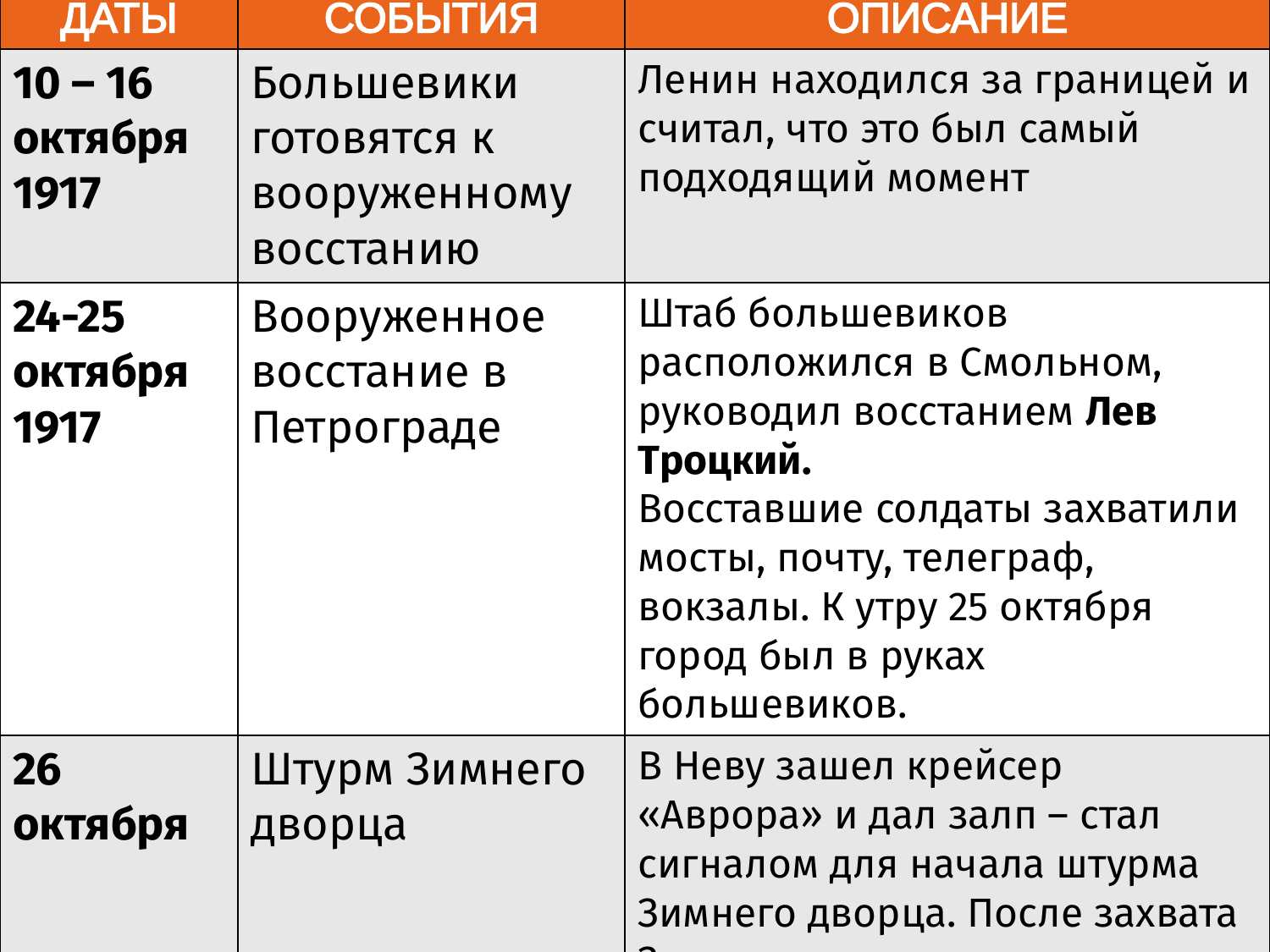

| ДАТЫ | СОБЫТИЯ | ОПИСАНИЕ |
| --- | --- | --- |
| 10 – 16 октября 1917 | Большевики готовятся к вооруженному восстанию | Ленин находился за границей и считал, что это был самый подходящий момент |
| 24-25 октября 1917 | Вооруженное восстание в Петрограде | Штаб большевиков расположился в Смольном, руководил восстанием Лев Троцкий. Восставшие солдаты захватили мосты, почту, телеграф, вокзалы. К утру 25 октября город был в руках большевиков. |
| 26 октября | Штурм Зимнего дворца | В Неву зашел крейсер «Аврора» и дал залп – стал сигналом для начала штурма Зимнего дворца. После захвата Зимнего город оказался в руках большевиков. |